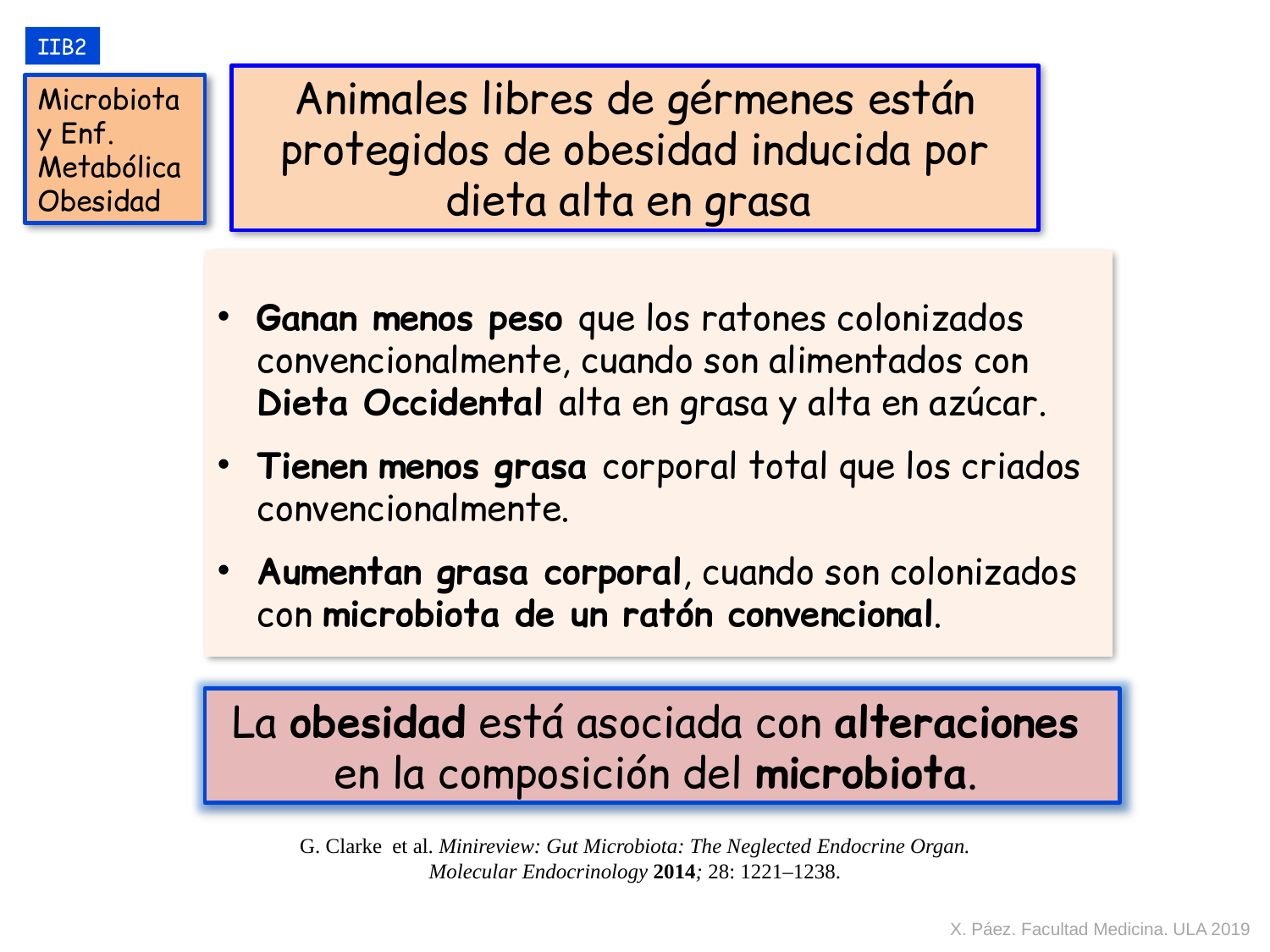

IIB2
Animales libres de gérmenes están protegidos de obesidad inducida por dieta alta en grasa
Microbiota y Enf. Metabólica
Obesidad

Ganan menos peso que los ratones colonizados convencionalmente, cuando son alimentados con Dieta Occidental alta en grasa y alta en azúcar.

Tienen menos grasa corporal total que los criados convencionalmente.

Aumentan grasa corporal, cuando son colonizados con microbiota de un ratón convencional.

La obesidad está asociada con alteraciones  en la composición del microbiota.
G. Clarke  et al. Minireview: Gut Microbiota: The Neglected Endocrine Organ. Molecular Endocrinology 2014; 28: 1221–1238.
X. Páez. Facultad Medicina. ULA 2019